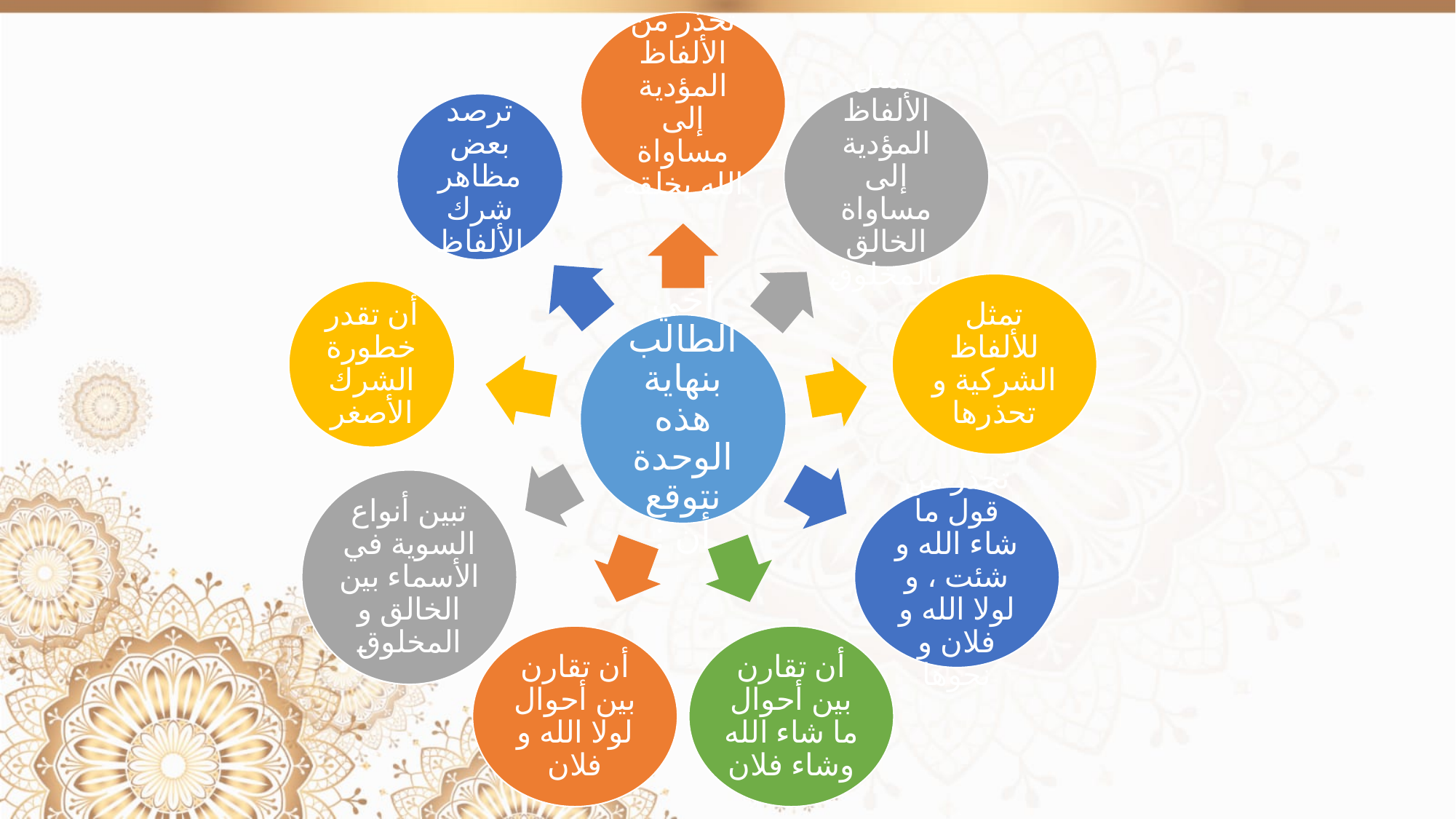

أخي الطالب بنهاية هذه الوحدة نتوقع أن :

تحذر من الألفاظ المؤدية إلى مساواة الله بخلقه

 تمثل الألفاظ المؤدية إلى مساواة الخالق بالمخلوق

تمثل للألفاظ الشركية و تحذرها

تحذر من قول ما شاء الله و شئت ، و لولا الله و فلان و نحوها

أن تقارن بين أحوال ما شاء الله وشاء فلان

أن تقارن بين أحوال لولا الله و فلان

تبين أنواع السوية في الأسماء بين الخالق و المخلوق

أن تقدر خطورة الشرك الأصغر

ترصد بعض مظاهر شرك الألفاظ